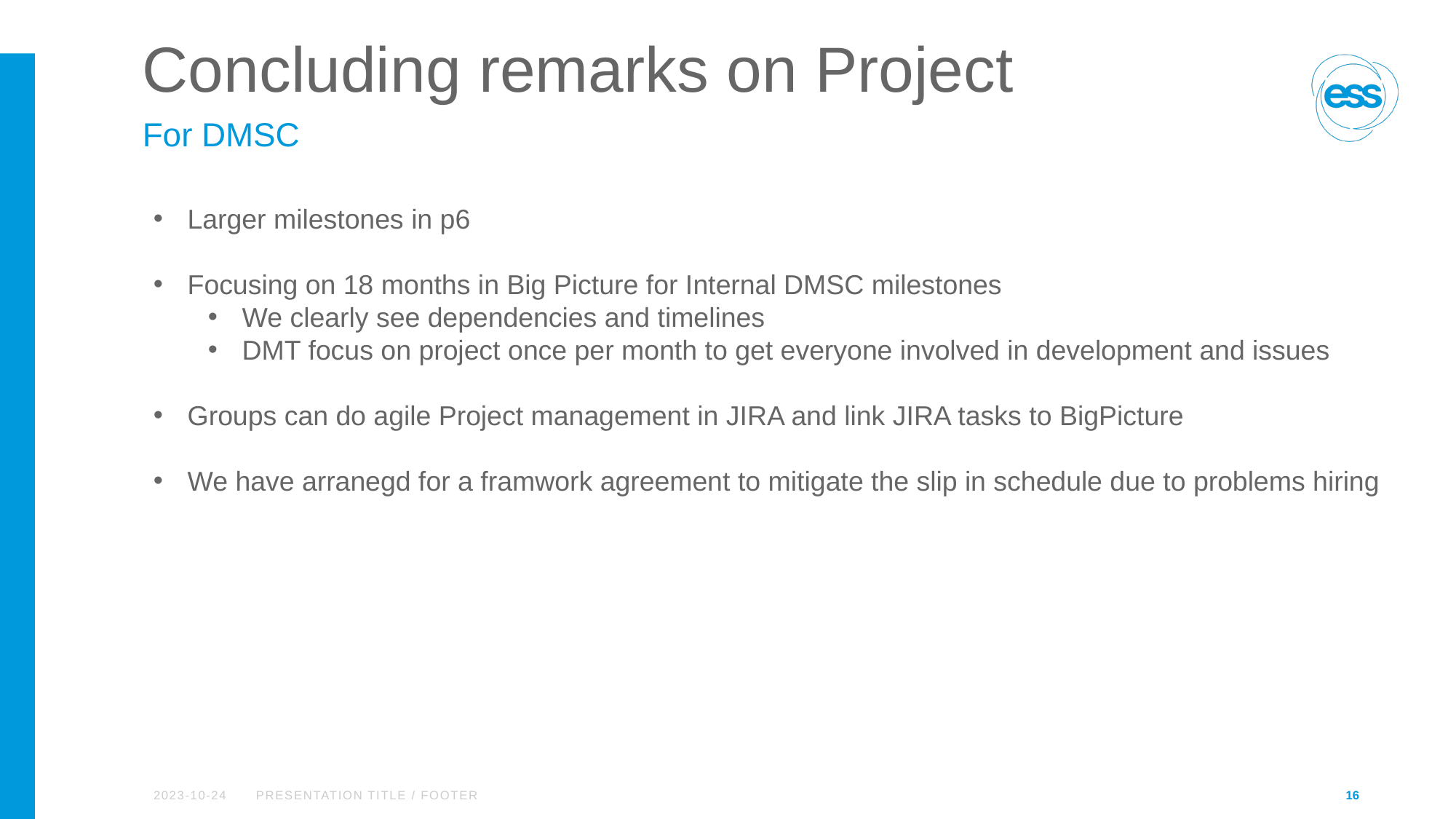

# Concluding remarks on Project
For DMSC
Larger milestones in p6

Focusing on 18 months in Big Picture for Internal DMSC milestones
We clearly see dependencies and timelines
DMT focus on project once per month to get everyone involved in development and issues

Groups can do agile Project management in JIRA and link JIRA tasks to BigPicture

We have arranegd for a framwork agreement to mitigate the slip in schedule due to problems hiring
2023-10-24
PRESENTATION TITLE / FOOTER
16